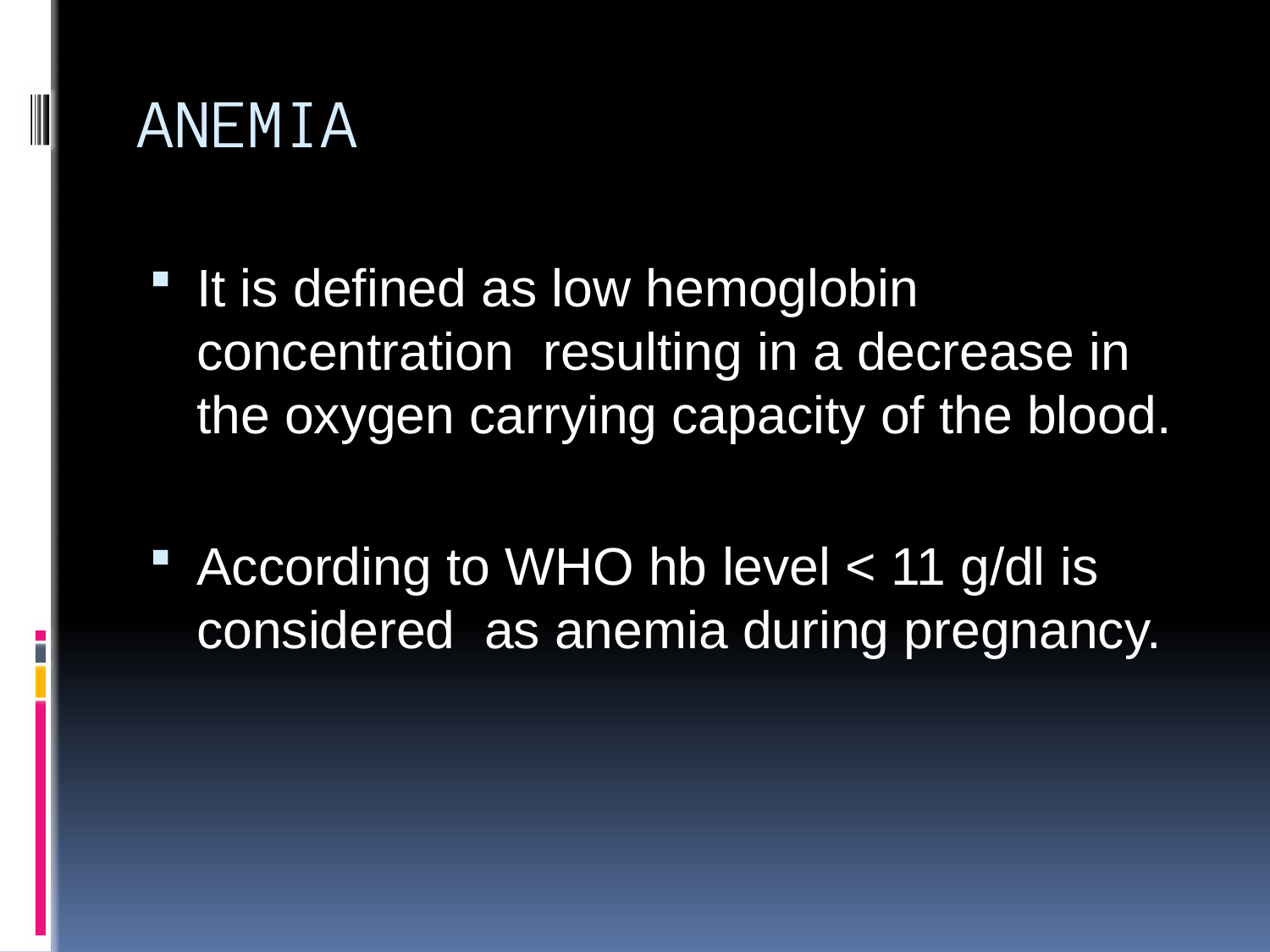

# ANEMIA
It is defined as low hemoglobin concentration  resulting in a decrease in the oxygen carrying capacity of the blood.

According to WHO hb level < 11 g/dl is considered  as anemia during pregnancy.